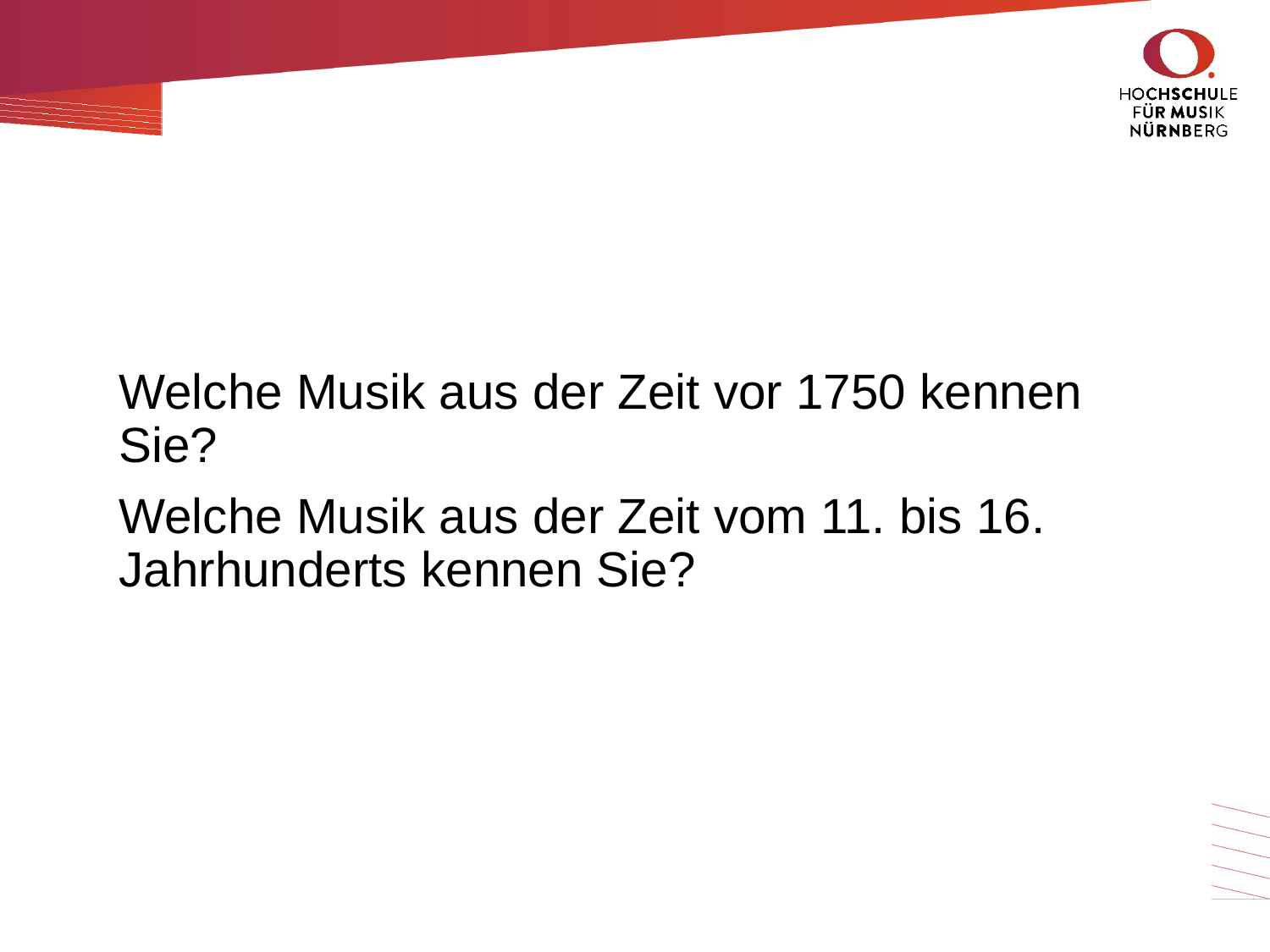

#
Welche Musik aus der Zeit vor 1750 kennen Sie?
Welche Musik aus der Zeit vom 11. bis 16. Jahrhunderts kennen Sie?